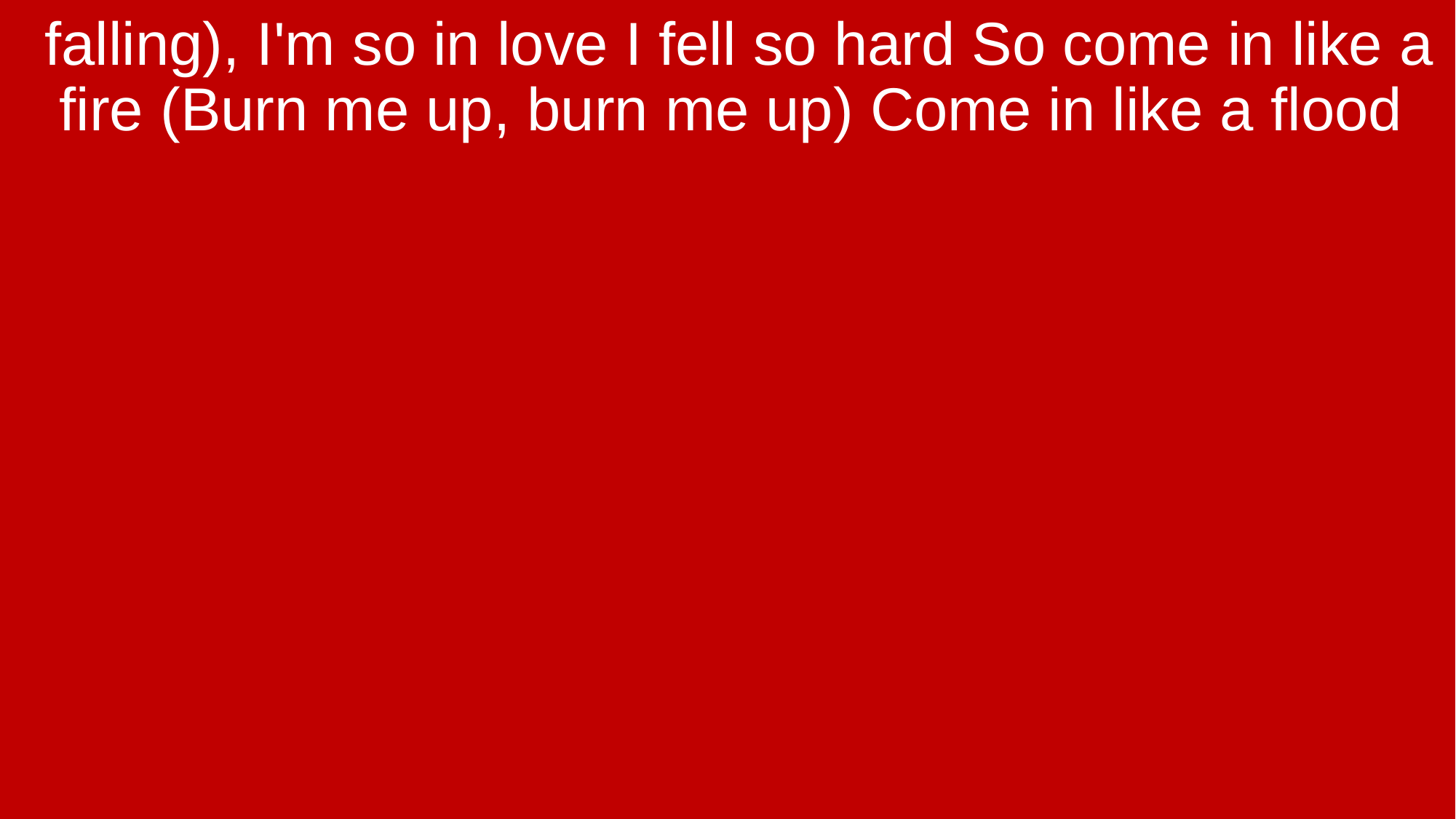

falling), I'm so in love I fell so hard So come in like a fire (Burn me up, burn me up) Come in like a flood